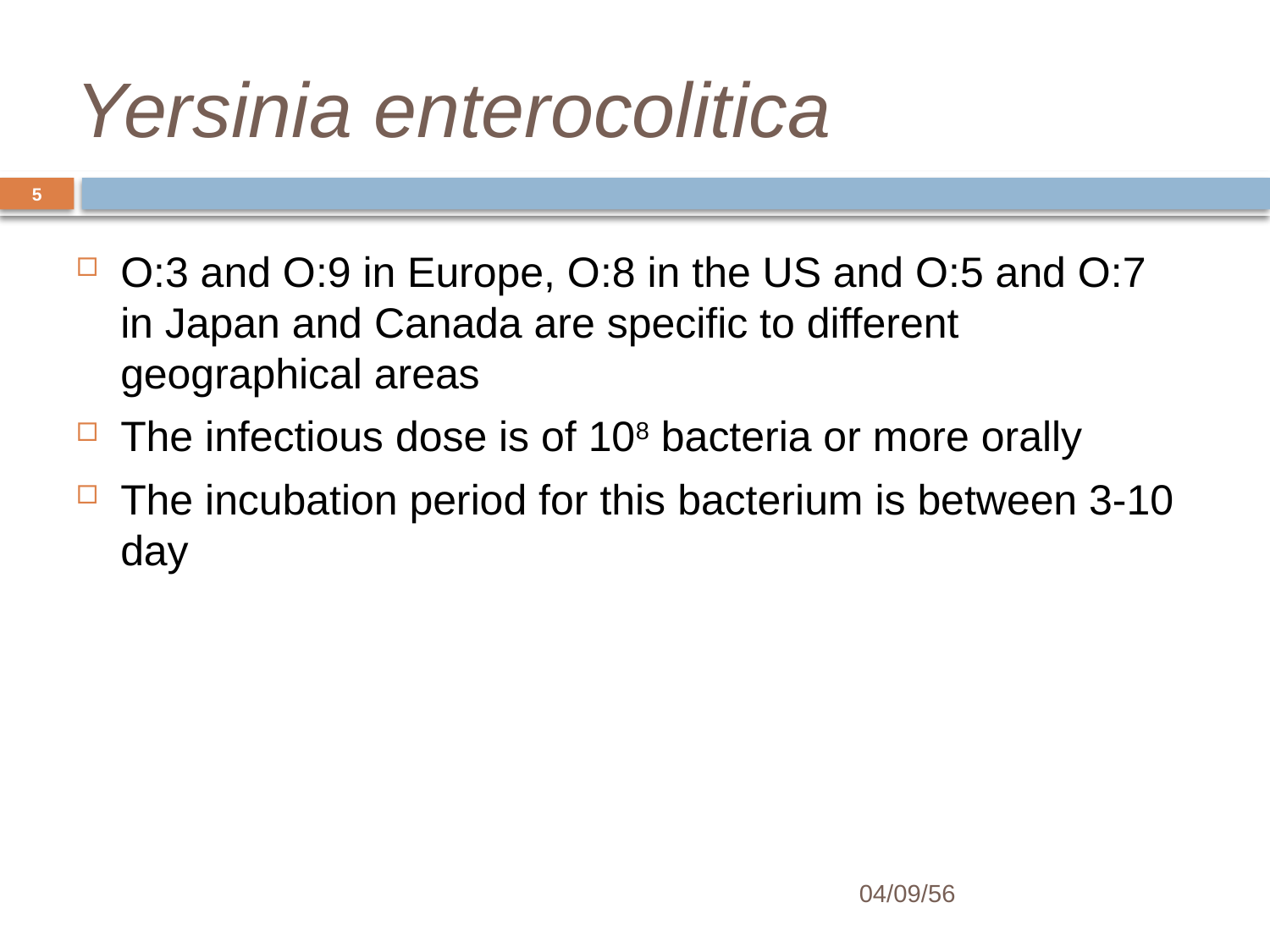

# Yersinia enterocolitica
5
O:3 and O:9 in Europe, O:8 in the US and O:5 and O:7 in Japan and Canada are specific to different geographical areas
The infectious dose is of 108 bacteria or more orally
The incubation period for this bacterium is between 3-10 day
04/09/56